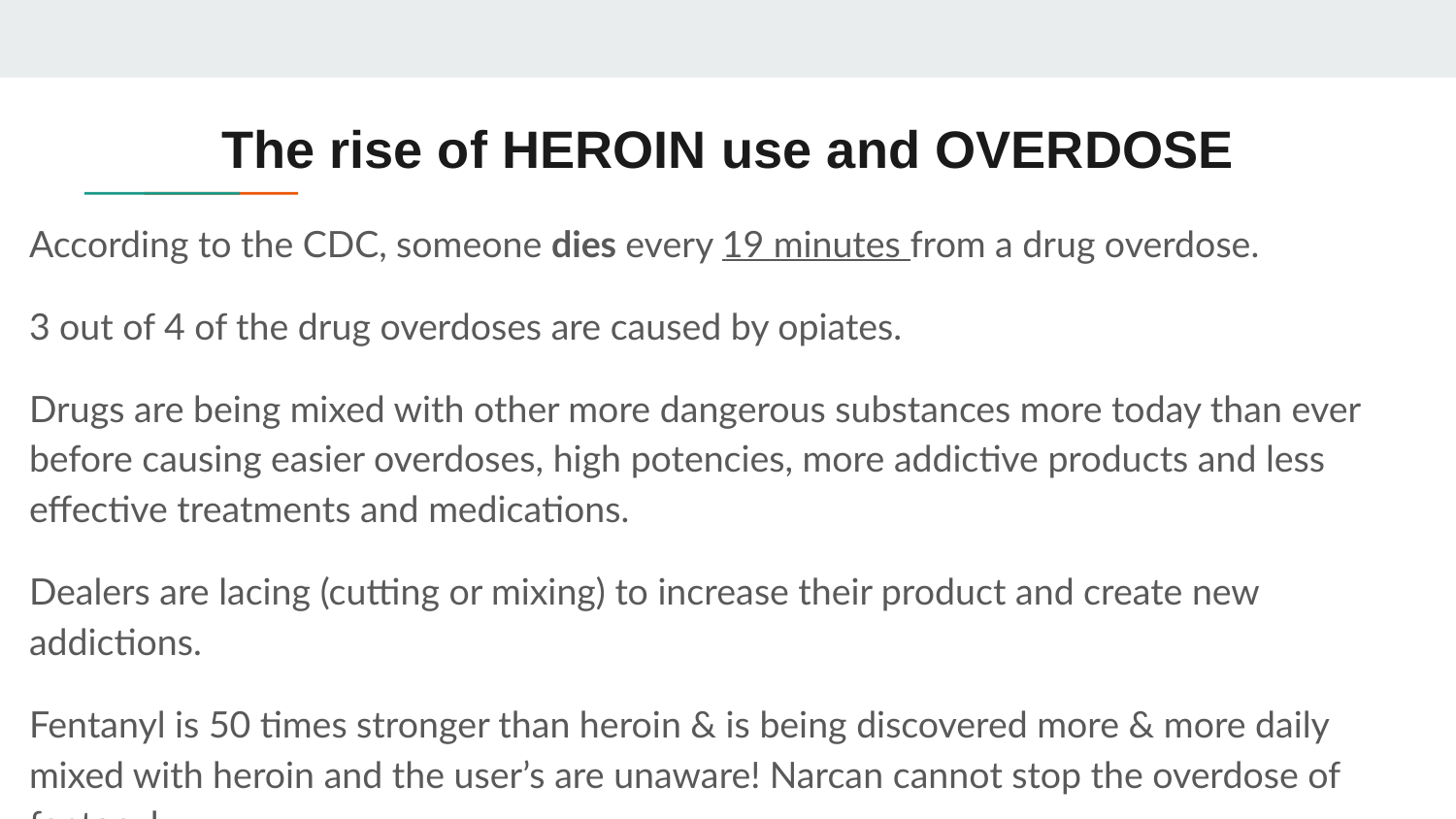

# The rise of HEROIN use and OVERDOSE

According to the CDC, someone dies every 19 minutes from a drug overdose.
3 out of 4 of the drug overdoses are caused by opiates.
Drugs are being mixed with other more dangerous substances more today than ever before causing easier overdoses, high potencies, more addictive products and less effective treatments and medications.
Dealers are lacing (cutting or mixing) to increase their product and create new addictions.
Fentanyl is 50 times stronger than heroin & is being discovered more & more daily mixed with heroin and the user’s are unaware! Narcan cannot stop the overdose of fentanyl.